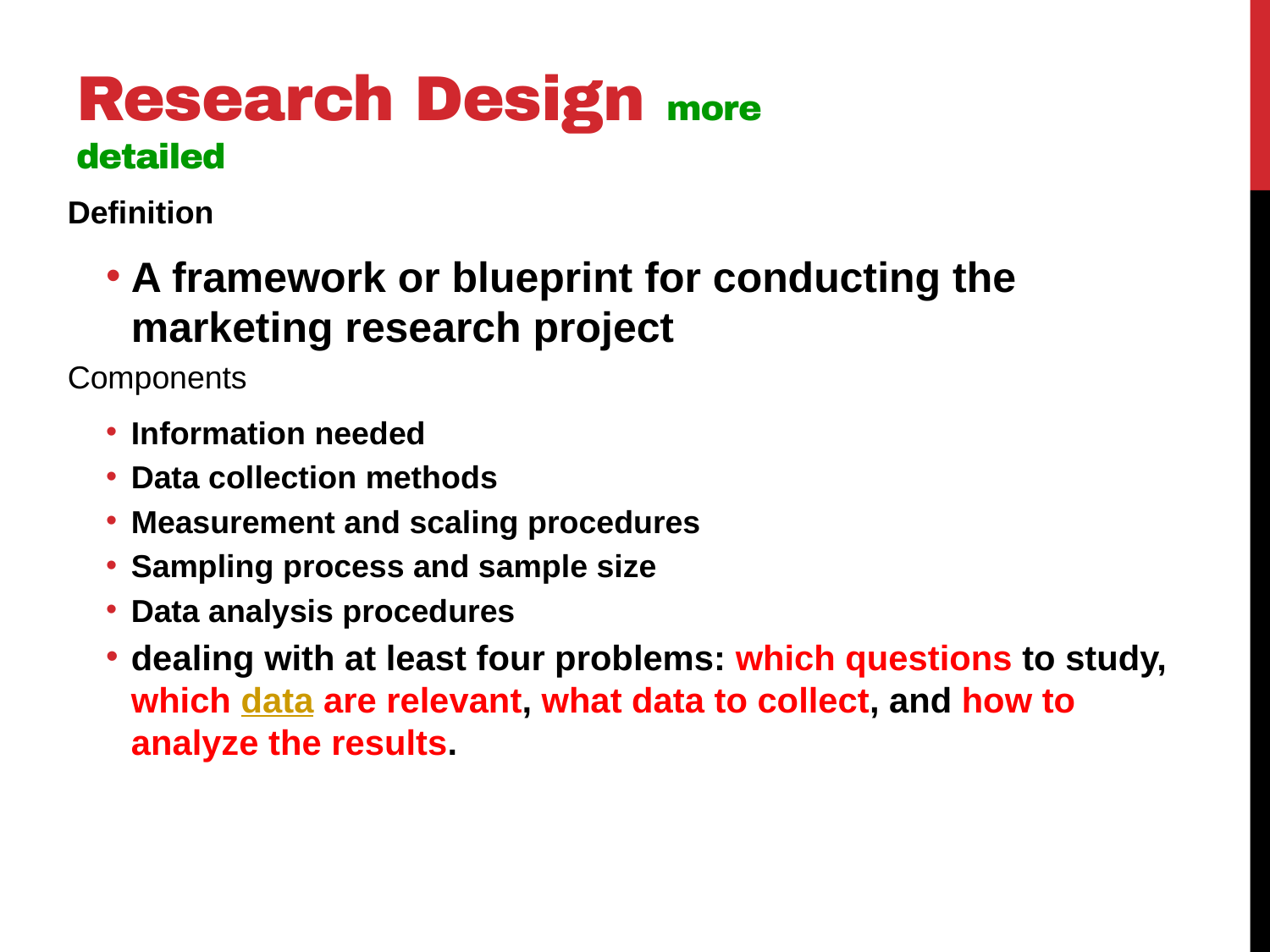

Research Design more detailed
Definition
A framework or blueprint for conducting the marketing research project
Components
Information needed
Data collection methods
Measurement and scaling procedures
Sampling process and sample size
Data analysis procedures
dealing with at least four problems: which questions to study, which data are relevant, what data to collect, and how to analyze the results.